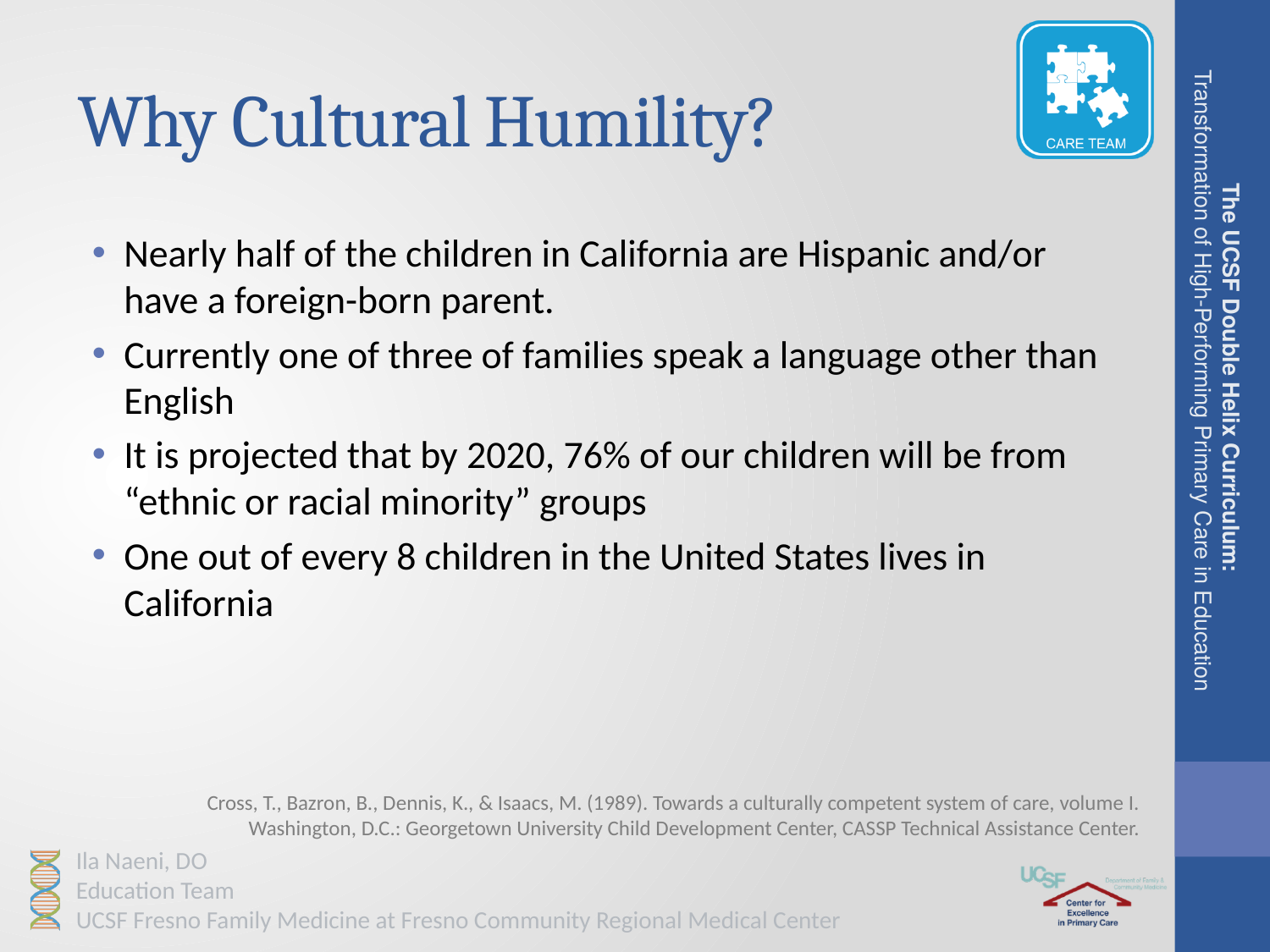

# Why Cultural Humility?
Nearly half of the children in California are Hispanic and/or have a foreign-born parent.
Currently one of three of families speak a language other than English
It is projected that by 2020, 76% of our children will be from “ethnic or racial minority” groups
One out of every 8 children in the United States lives in California
The UCSF Double Helix Curriculum:
Transformation of High-Performing Primary Care in Education
Cross, T., Bazron, B., Dennis, K., & Isaacs, M. (1989). Towards a culturally competent system of care, volume I. Washington, D.C.: Georgetown University Child Development Center, CASSP Technical Assistance Center.